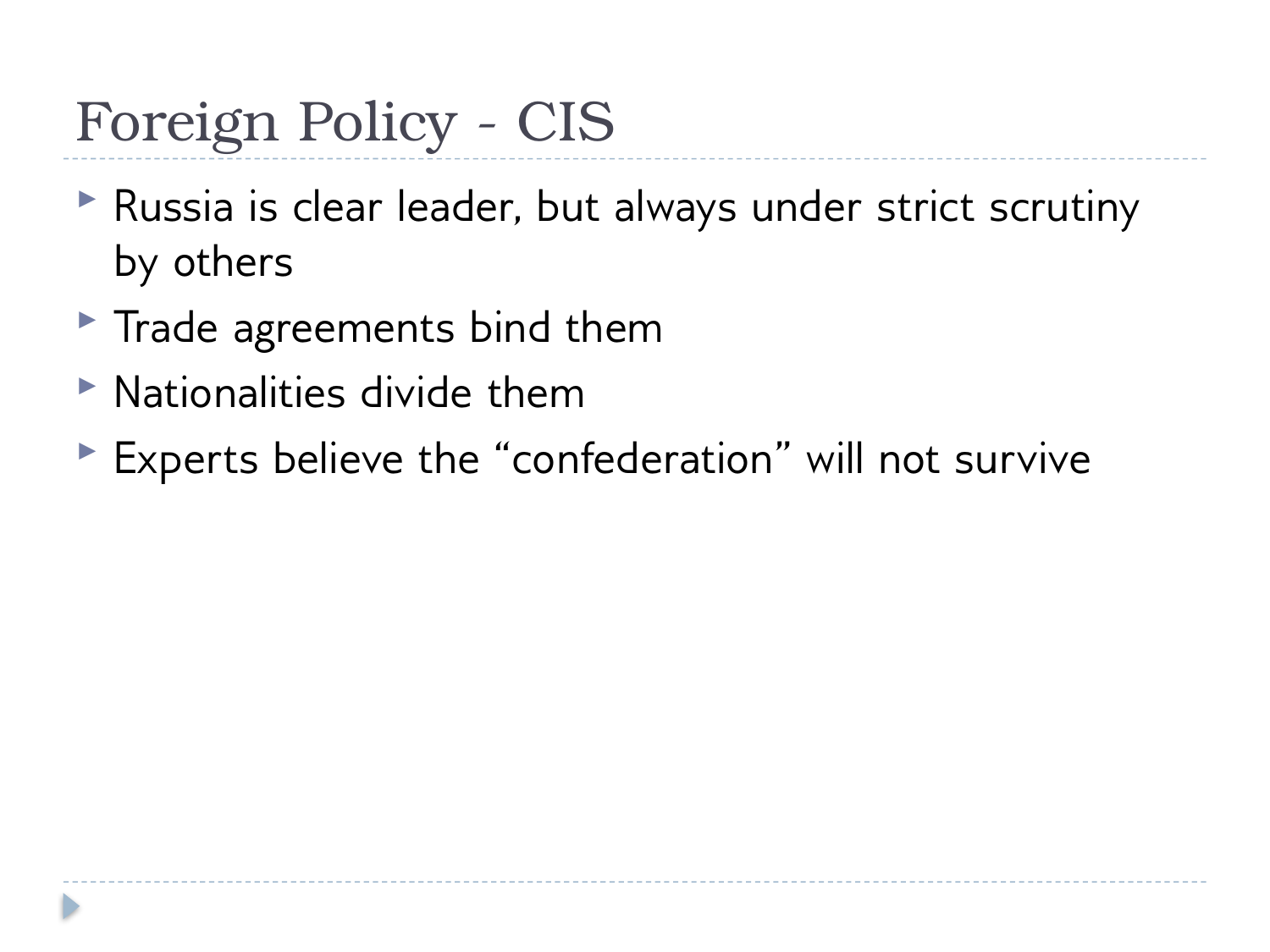

# Foreign Policy - CIS
Russia is clear leader, but always under strict scrutiny by others
Trade agreements bind them
Nationalities divide them
Experts believe the “confederation” will not survive